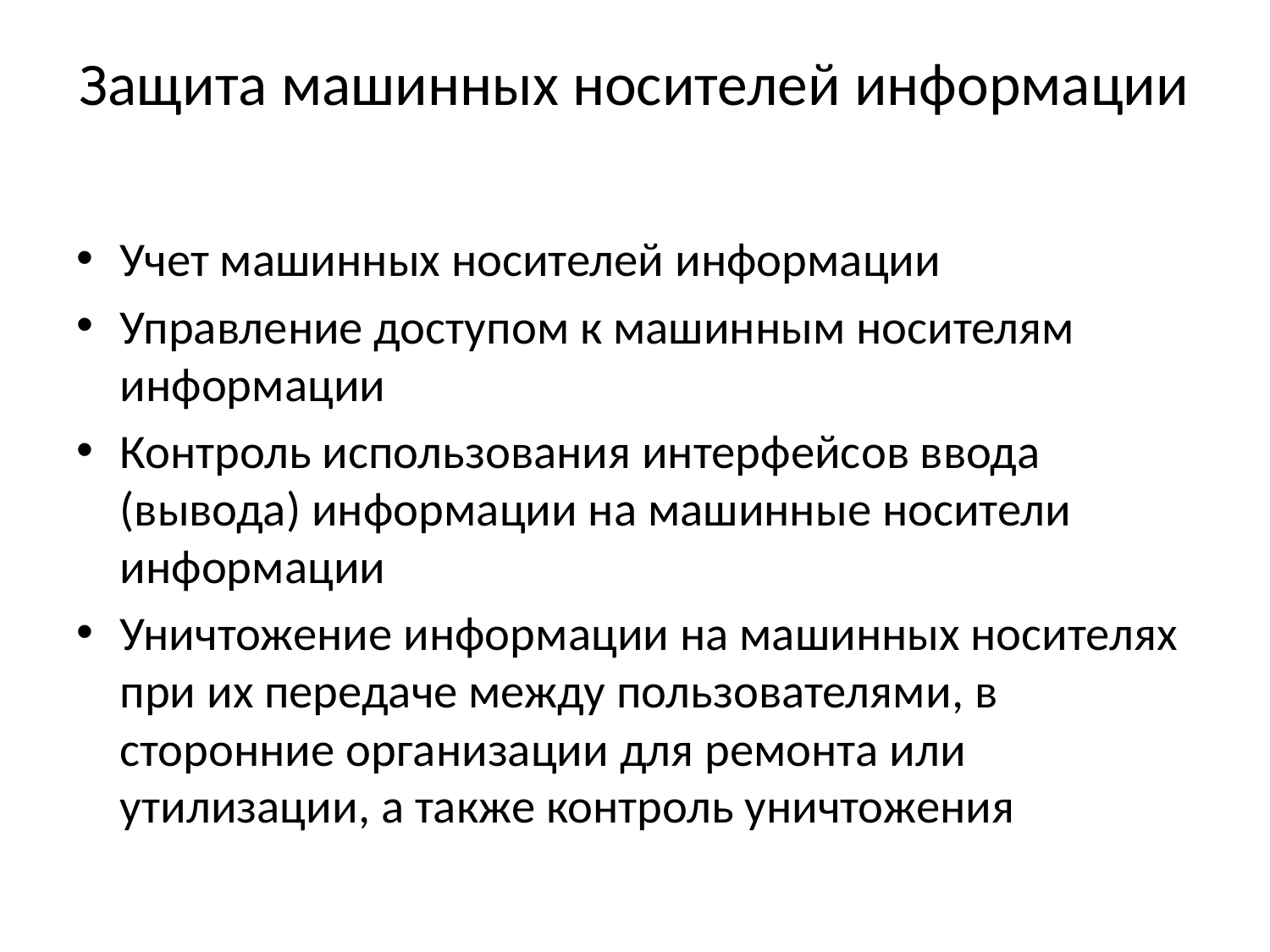

# Защита машинных носителей информации
Учет машинных носителей информации
Управление доступом к машинным носителям информации
Контроль использования интерфейсов ввода (вывода) информации на машинные носители информации
Уничтожение информации на машинных носителях при их передаче между пользователями, в сторонние организации для ремонта или утилизации, а также контроль уничтожения